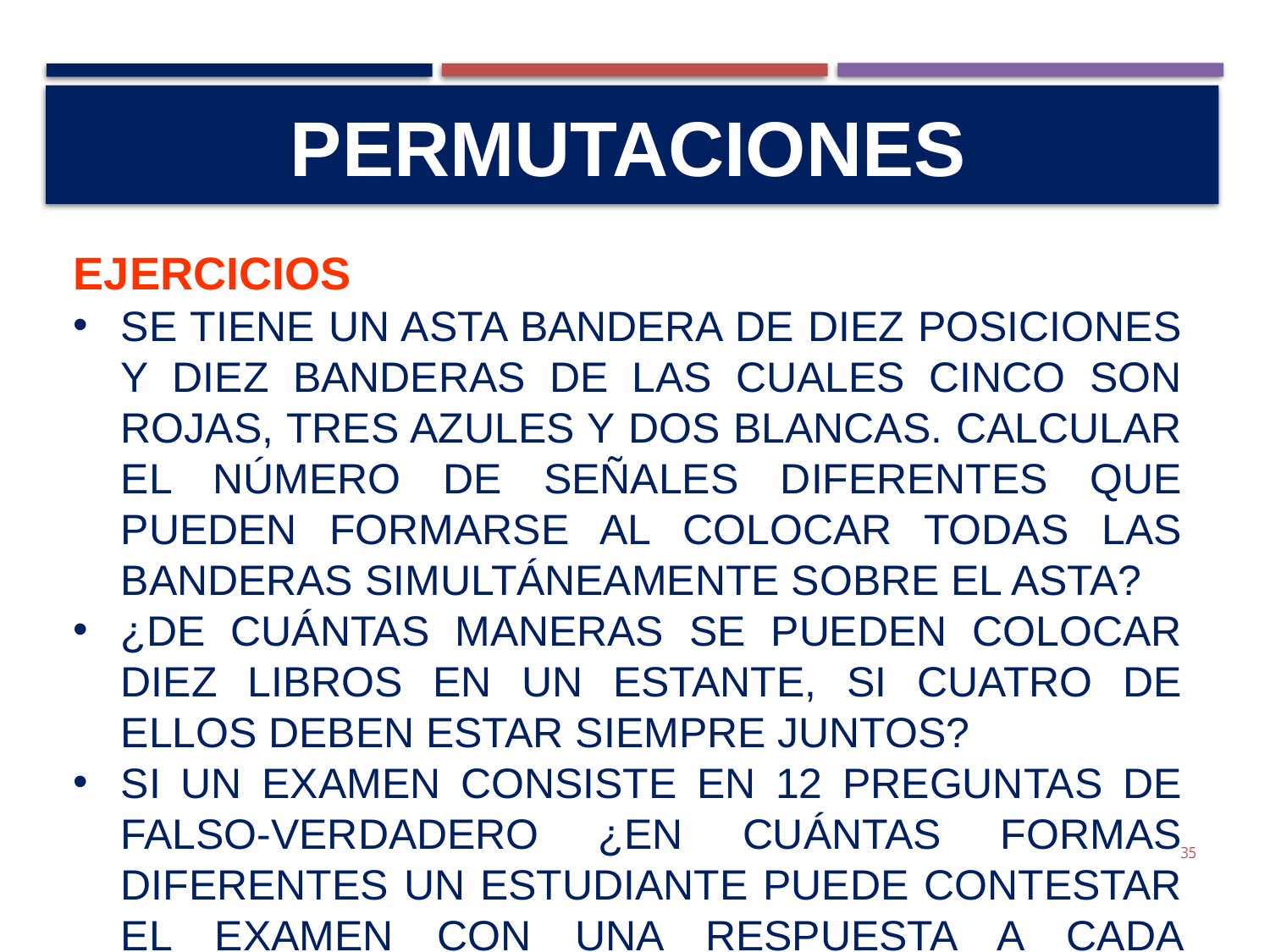

# Permutaciones
Ejercicios
Se tiene un asta bandera de diez posiciones y diez banderas de las cuales cinco son rojas, tres azules y dos blancas. Calcular el número de señales diferentes que pueden formarse al colocar todas las banderas simultáneamente sobre el asta?
¿De cuántas maneras se pueden colocar diez libros en un estante, si cuatro de ellos deben estar siempre juntos?
Si un examen consiste en 12 preguntas de falso-verdadero ¿En cuántas formas diferentes un estudiante puede contestar el examen con una respuesta a cada pregunta?
35